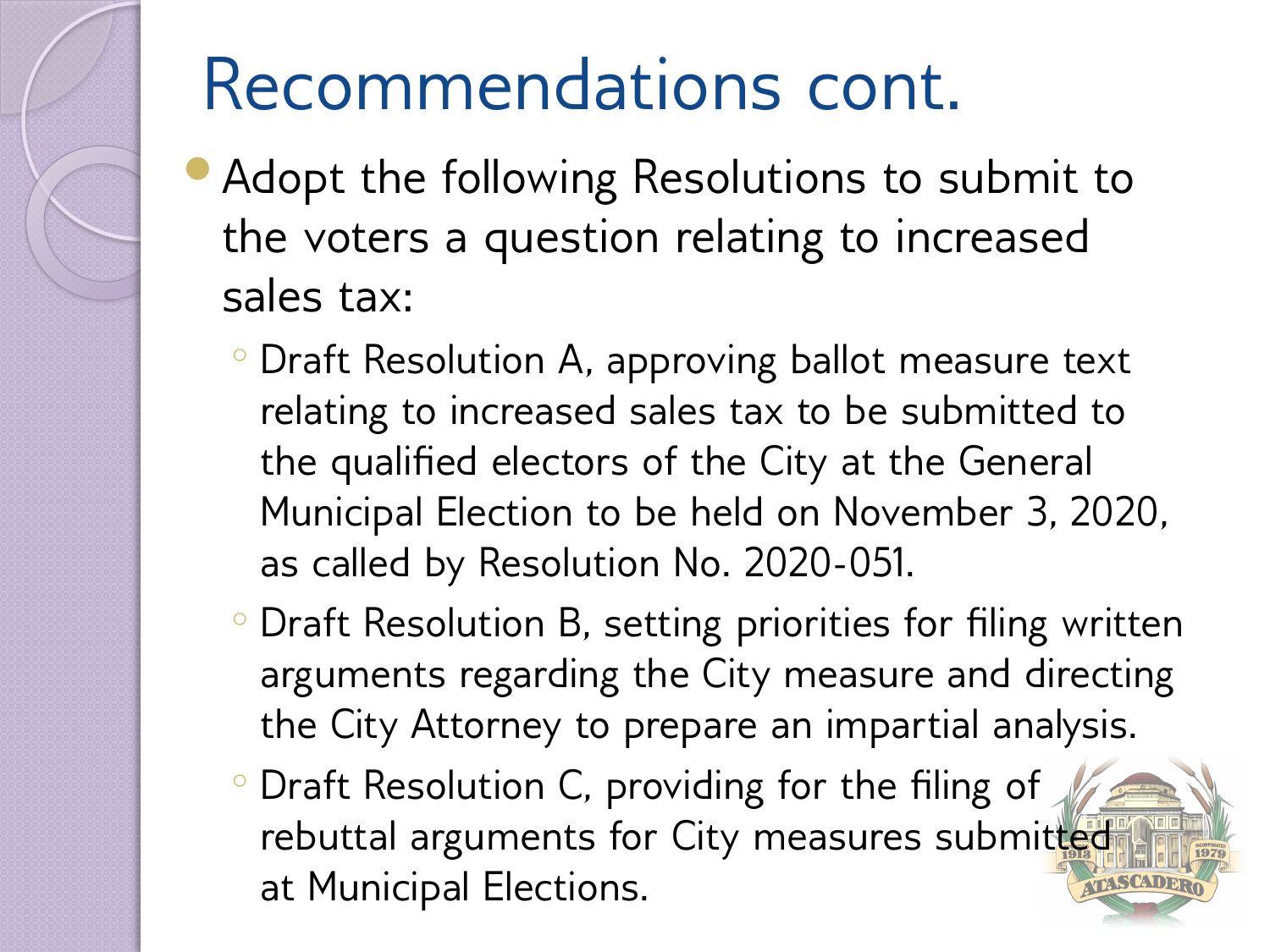

# Recommendations cont.
Adopt the following Resolutions to submit to the voters a question relating to increased sales tax:
Draft Resolution A, approving ballot measure text relating to increased sales tax to be submitted to the qualified electors of the City at the General Municipal Election to be held on November 3, 2020, as called by Resolution No. 2020-051.
Draft Resolution B, setting priorities for filing written arguments regarding the City measure and directing the City Attorney to prepare an impartial analysis.
Draft Resolution C, providing for the filing of    rebuttal arguments for City measures submitted       at Municipal Elections.